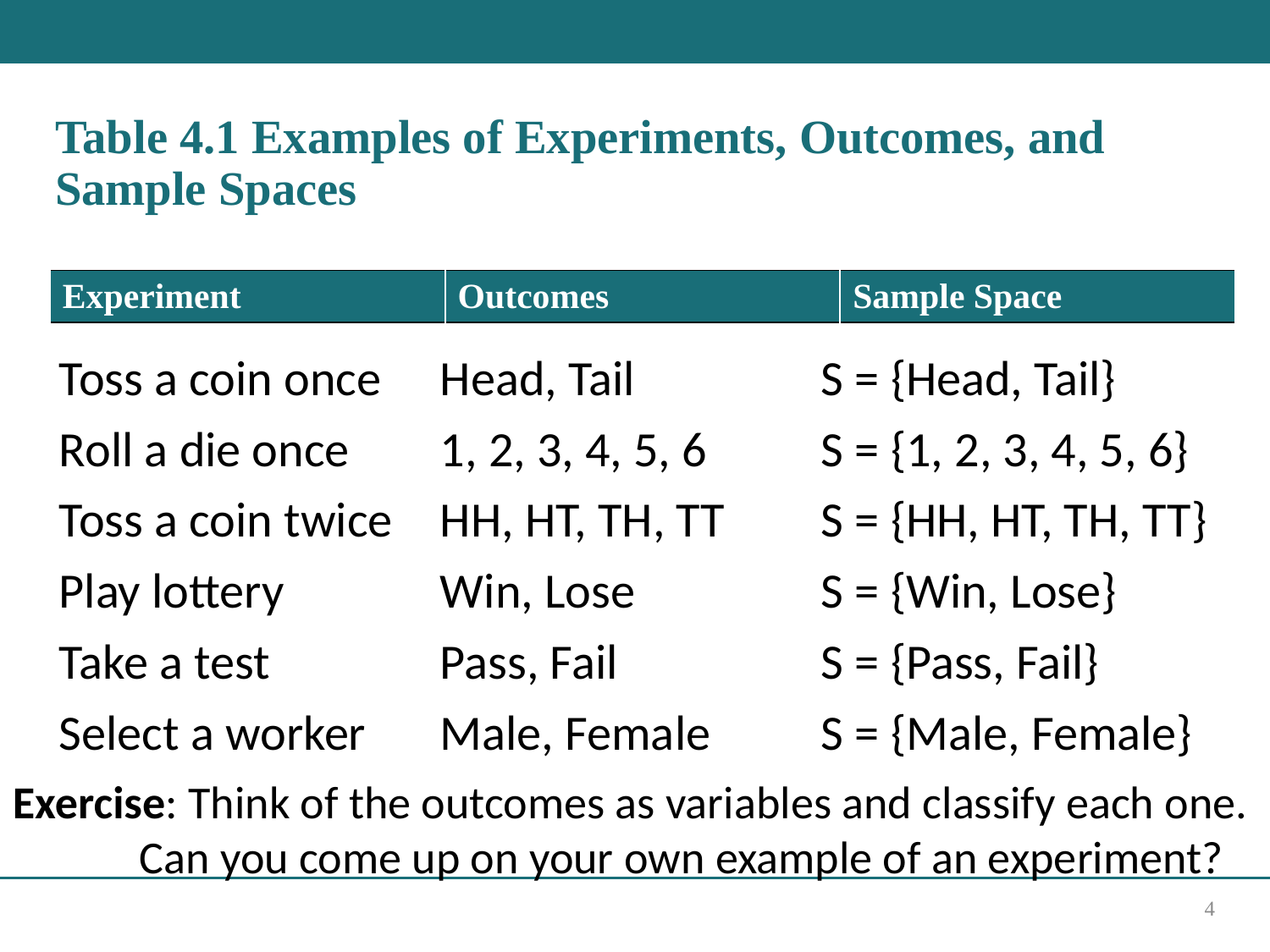

# Table 4.1 Examples of Experiments, Outcomes, and Sample Spaces
| Experiment | Outcomes | Sample Space |
| --- | --- | --- |
Toss a coin once	Head, Tail		S = {Head, Tail}
Roll a die once	1, 2, 3, 4, 5, 6	S = {1, 2, 3, 4, 5, 6}
Toss a coin twice	HH, HT, TH, TT	S = {HH, HT, TH, TT}
Play lottery		Win, Lose		S = {Win, Lose}
Take a test		Pass, Fail		S = {Pass, Fail}
Select a worker	Male, Female	S = {Male, Female}
Exercise: Think of the outcomes as variables and classify each one.
	Can you come up on your own example of an experiment?
4